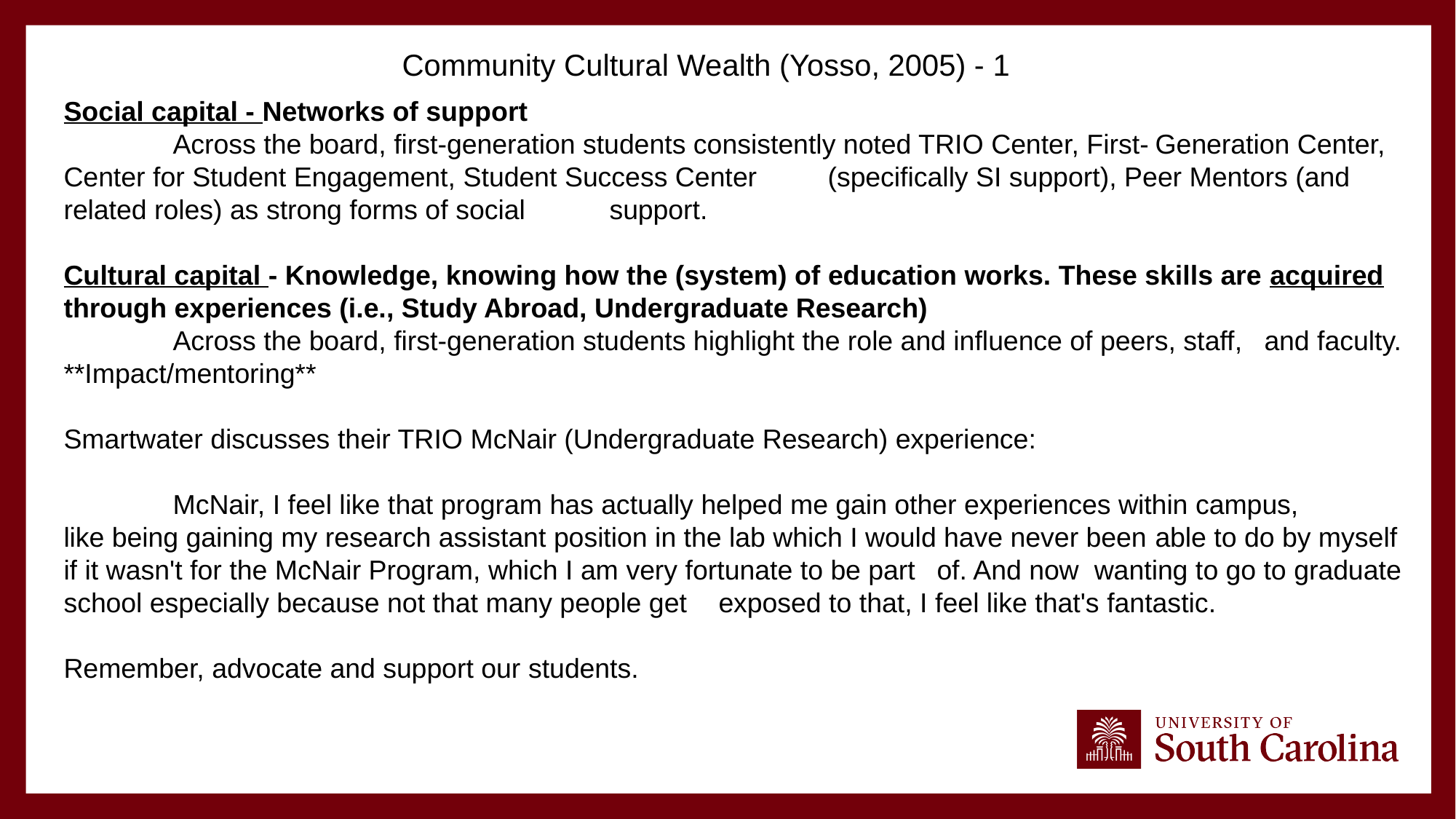

Community Cultural Wealth (Yosso, 2005) - 1
Social capital - Networks of support
	Across the board, first-generation students consistently noted TRIO Center, First-	Generation Center, Center for Student Engagement, Student Success Center 	(specifically SI support), Peer Mentors (and related roles) as strong forms of social 	support.

Cultural capital - Knowledge, knowing how the (system) of education works. These skills are acquired through experiences (i.e., Study Abroad, Undergraduate Research)
	Across the board, first-generation students highlight the role and influence of peers, staff, 	and faculty. **Impact/mentoring**

Smartwater discusses their TRIO McNair (Undergraduate Research) experience:

	McNair, I feel like that program has actually helped me gain other experiences within campus, 	like being gaining my research assistant position in the lab which I would have never been 	able to do by myself if it wasn't for the McNair Program, which I am very fortunate to be part 	of. And now  wanting to go to graduate school especially because not that many people get 	exposed to that, I feel like that's fantastic.

Remember, advocate and support our students.